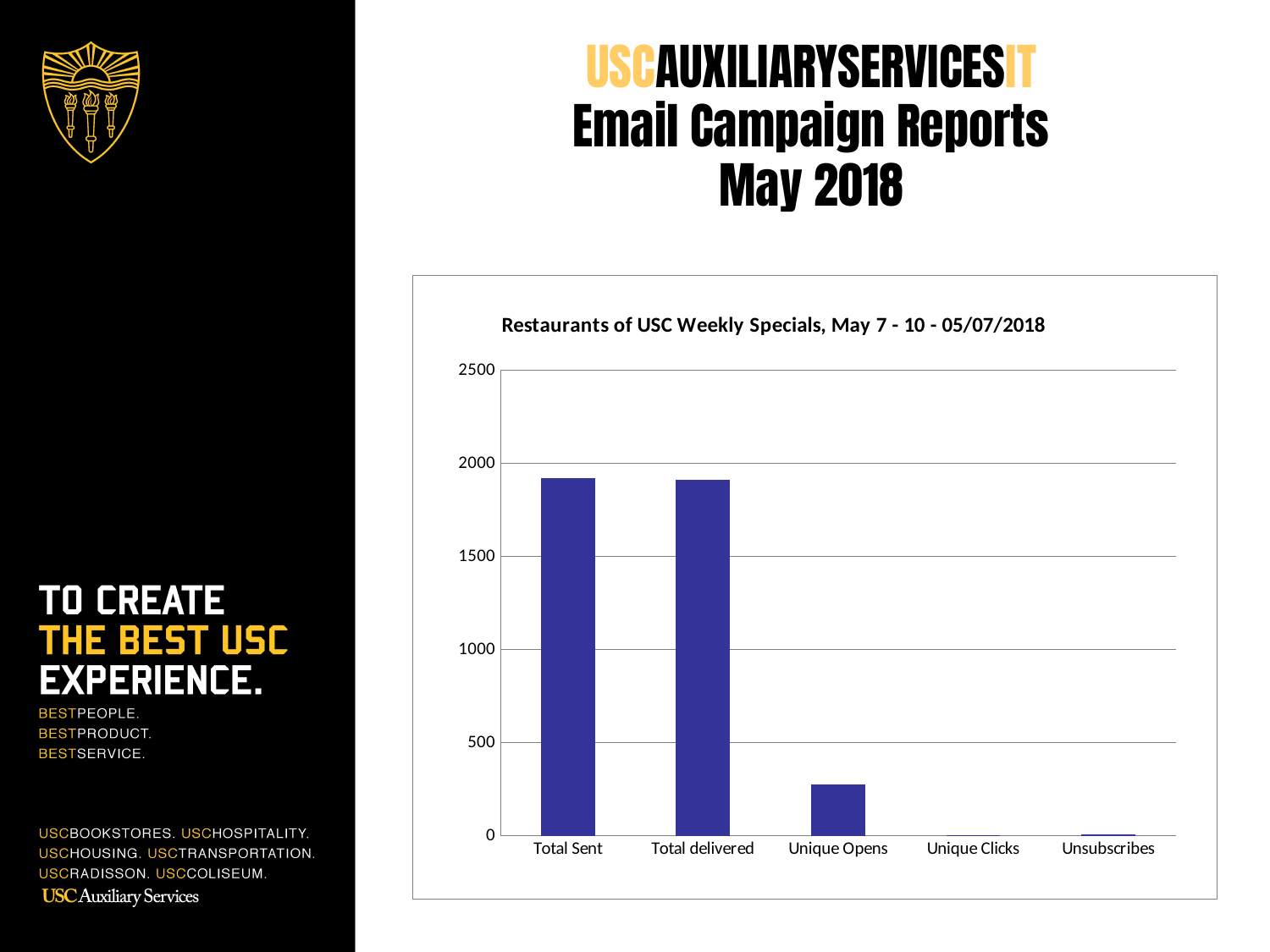

USCAUXILIARYSERVICESIT
Email Campaign Reports
May 2018

### Chart:

| Category | HSP List |
|---|---|
| Total Sent | 1920.0 |
| Total delivered | 1911.0 |
| Unique Opens | 277.0 |
| Unique Clicks | 1.0 |
| Unsubscribes | 8.0 |